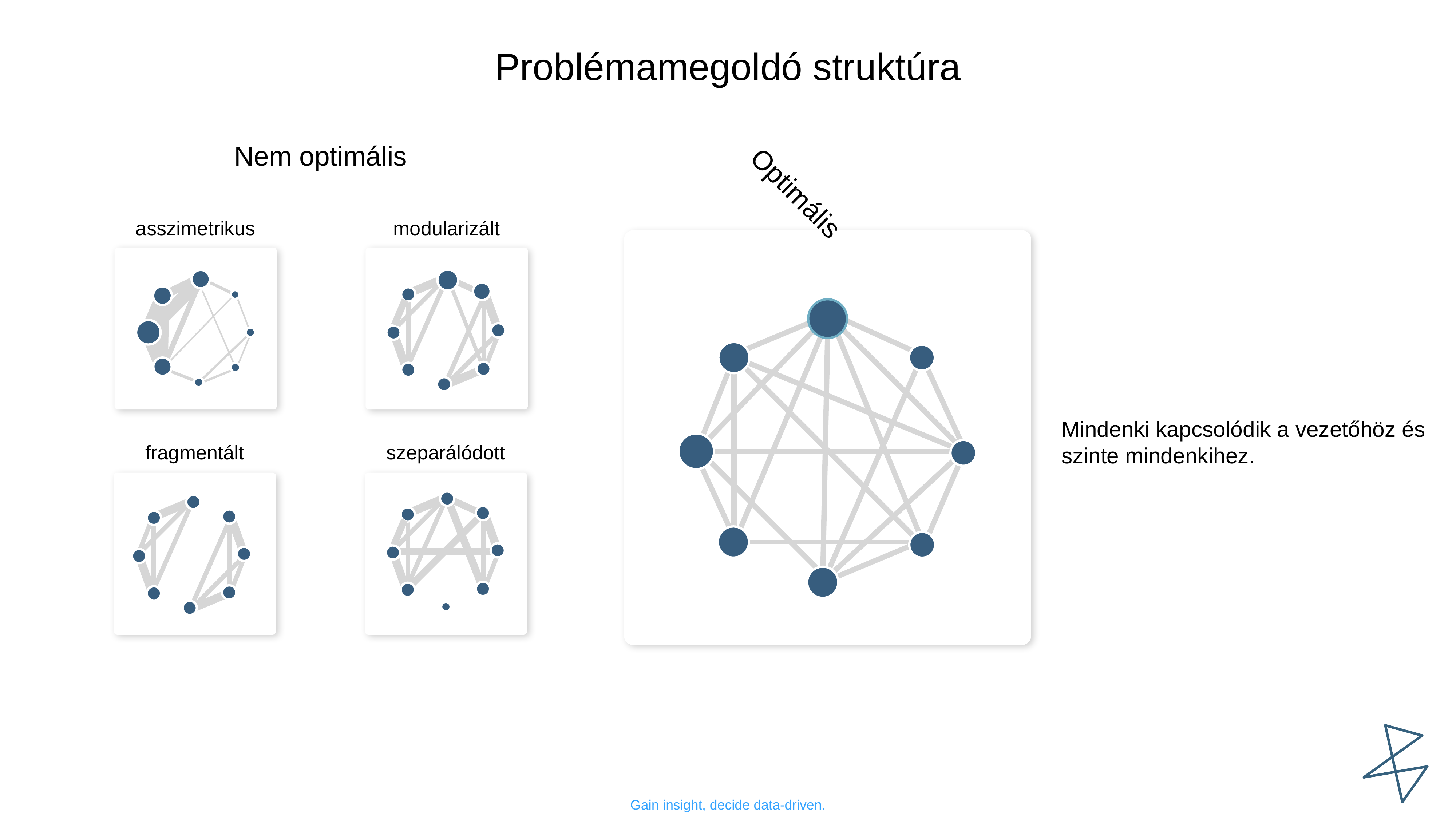

Problémamegoldó struktúra
Nem optimális
Optimális

Mindenki kapcsolódik a vezetőhöz és
szinte mindenkihez.
asszimetrikus

modularizált

fragmentált

szeparálódott